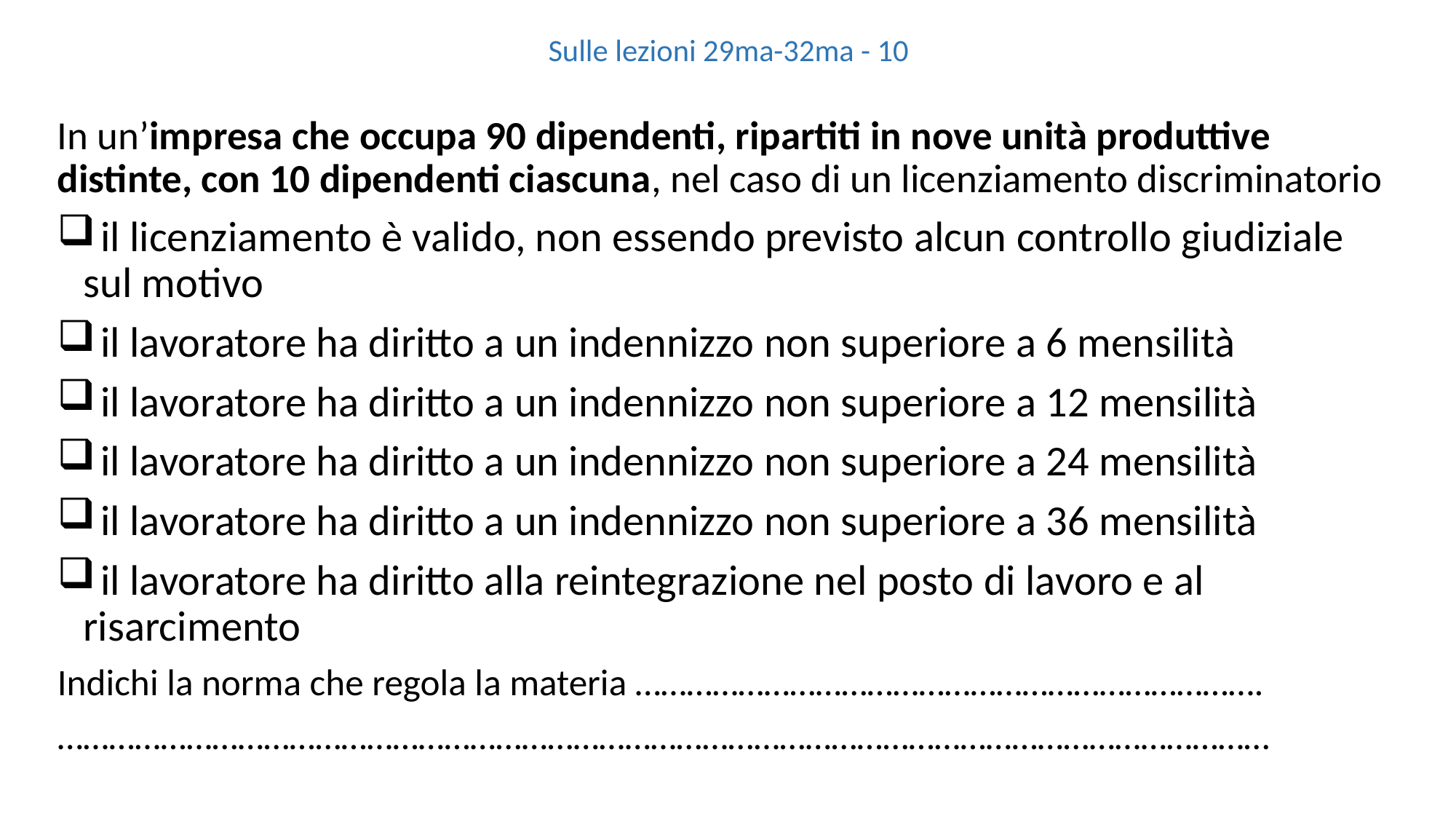

# Sulle lezioni 29ma-32ma - 10
In un’impresa che occupa 90 dipendenti, ripartiti in nove unità produttive distinte, con 10 dipendenti ciascuna, nel caso di un licenziamento discriminatorio
 il licenziamento è valido, non essendo previsto alcun controllo giudiziale sul motivo
 il lavoratore ha diritto a un indennizzo non superiore a 6 mensilità
 il lavoratore ha diritto a un indennizzo non superiore a 12 mensilità
 il lavoratore ha diritto a un indennizzo non superiore a 24 mensilità
 il lavoratore ha diritto a un indennizzo non superiore a 36 mensilità
 il lavoratore ha diritto alla reintegrazione nel posto di lavoro e al risarcimento
Indichi la norma che regola la materia ……………………………………………………………….
……………………………………………………………………………………………………………………………